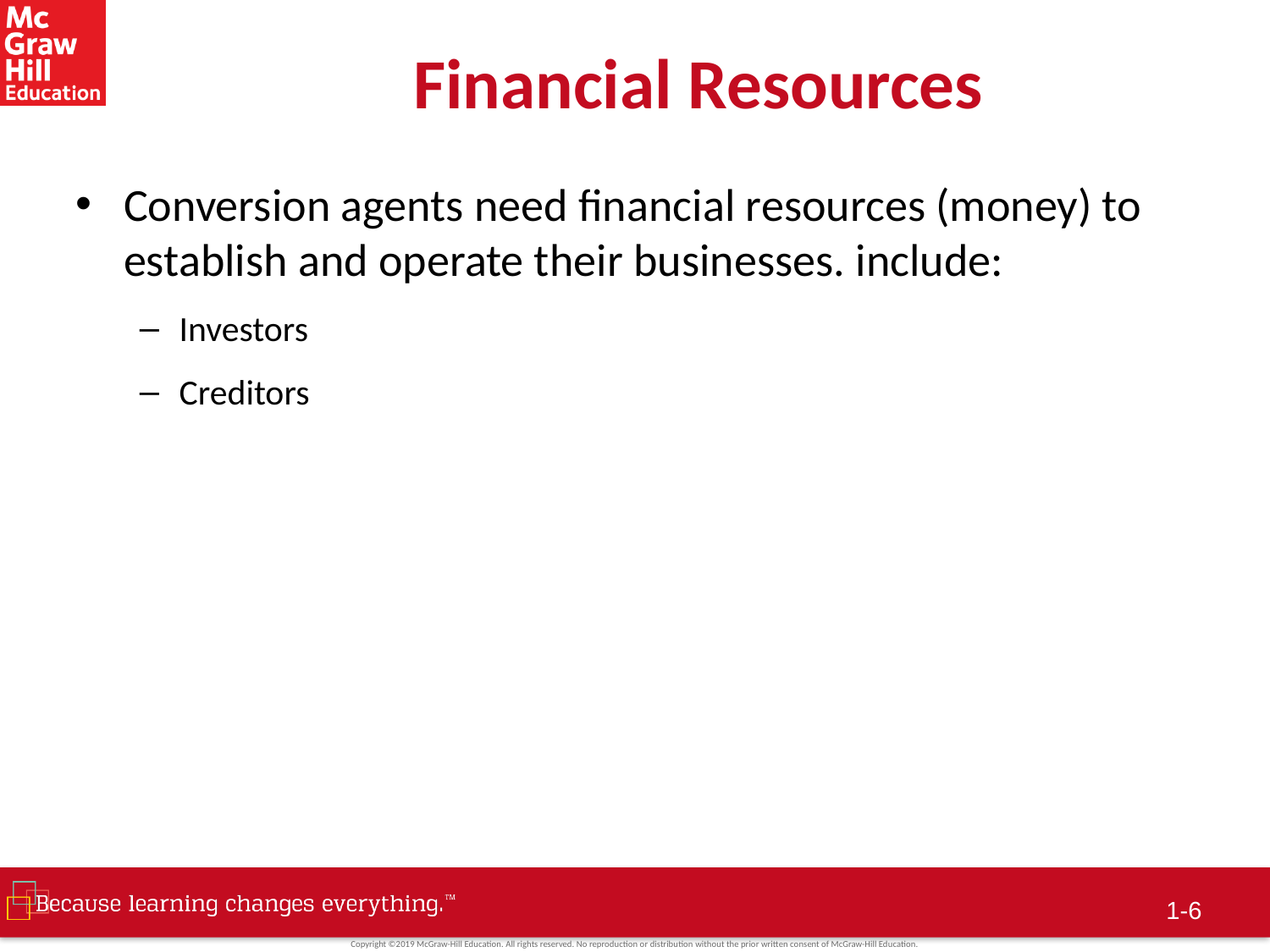

# Financial Resources
Conversion agents need financial resources (money) to establish and operate their businesses. include:
Investors
Creditors
1-6